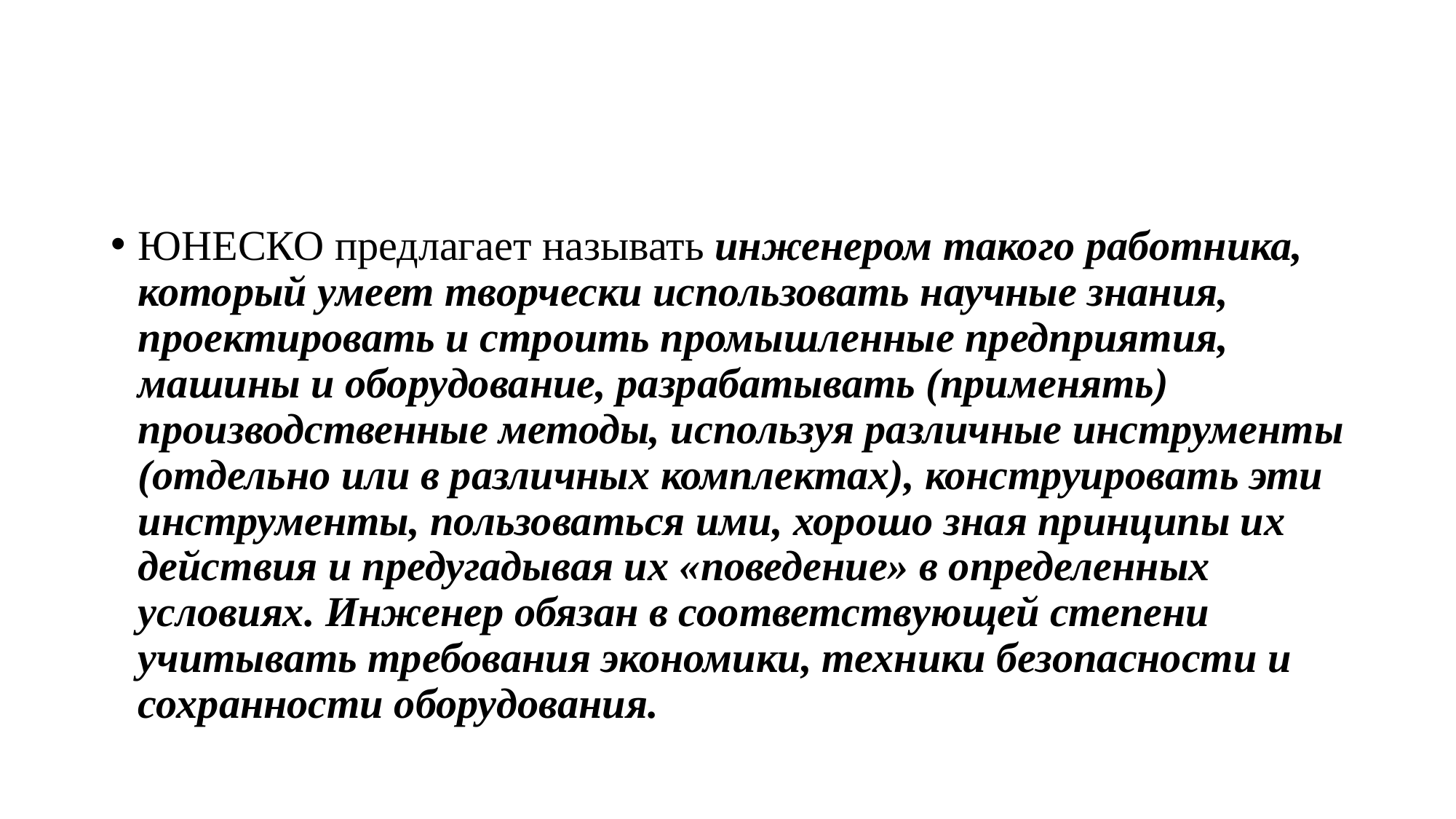

#
ЮНЕСКО предлагает называть инженером такого работника, который умеет творчески использовать научные знания, проектировать и строить промышленные предприятия, машины и оборудование, разрабатывать (применять)  производственные методы, используя различные инструменты (отдельно или в различных комплектах), конструировать эти инструменты, пользоваться ими, хорошо зная принципы их действия и предугадывая их «поведение» в определенных условиях. Инженер обязан в соответствующей степени учитывать требования экономики, техники безопасности и сохранности оборудования.